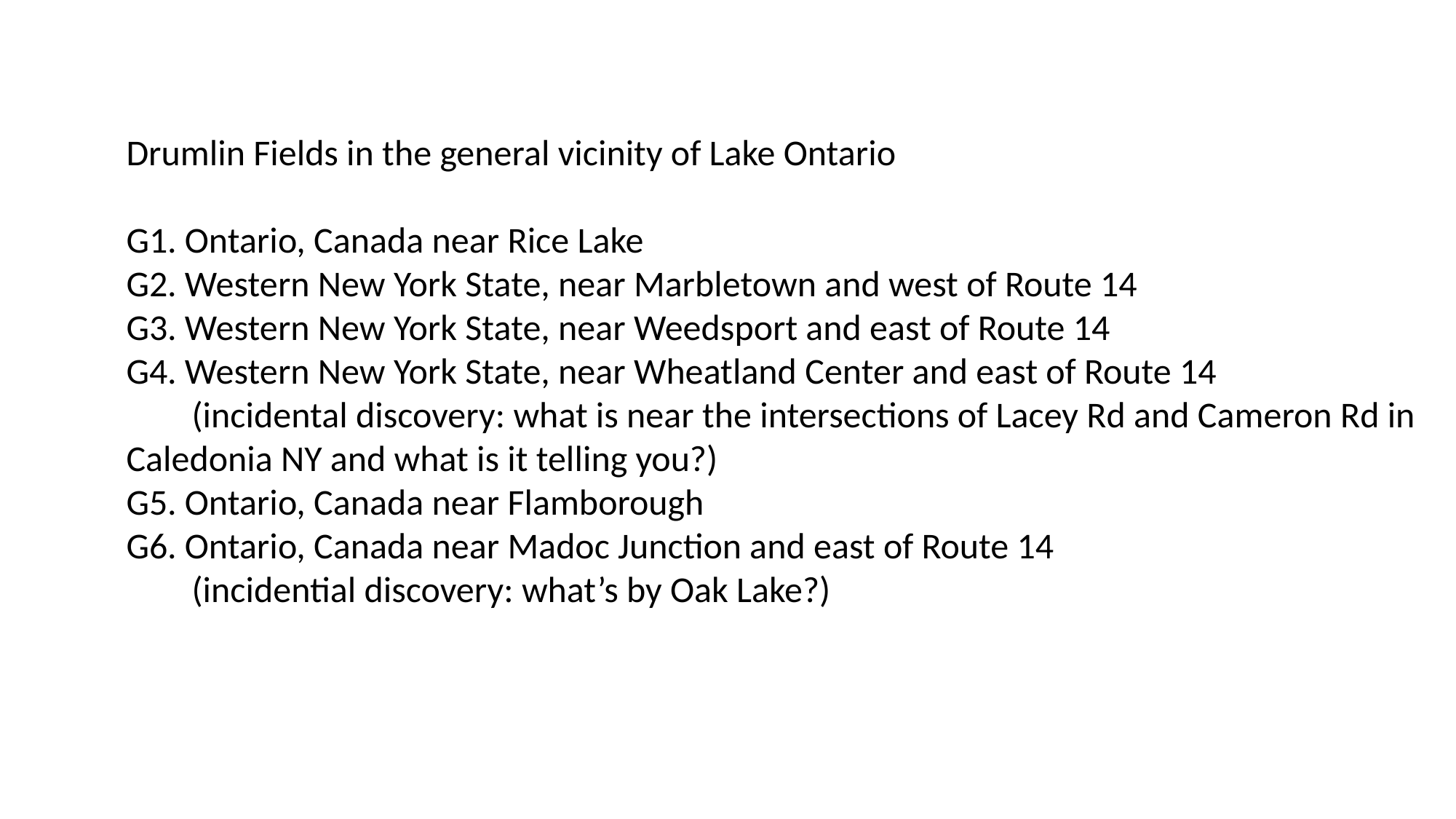

Drumlin Fields in the general vicinity of Lake Ontario

G1. Ontario, Canada near Rice Lake
G2. Western New York State, near Marbletown and west of Route 14
G3. Western New York State, near Weedsport and east of Route 14
G4. Western New York State, near Wheatland Center and east of Route 14
        (incidental discovery: what is near the intersections of Lacey Rd and Cameron Rd in Caledonia NY and what is it telling you?)
G5. Ontario, Canada near Flamborough
G6. Ontario, Canada near Madoc Junction and east of Route 14
        (incidential discovery: what’s by Oak Lake?)